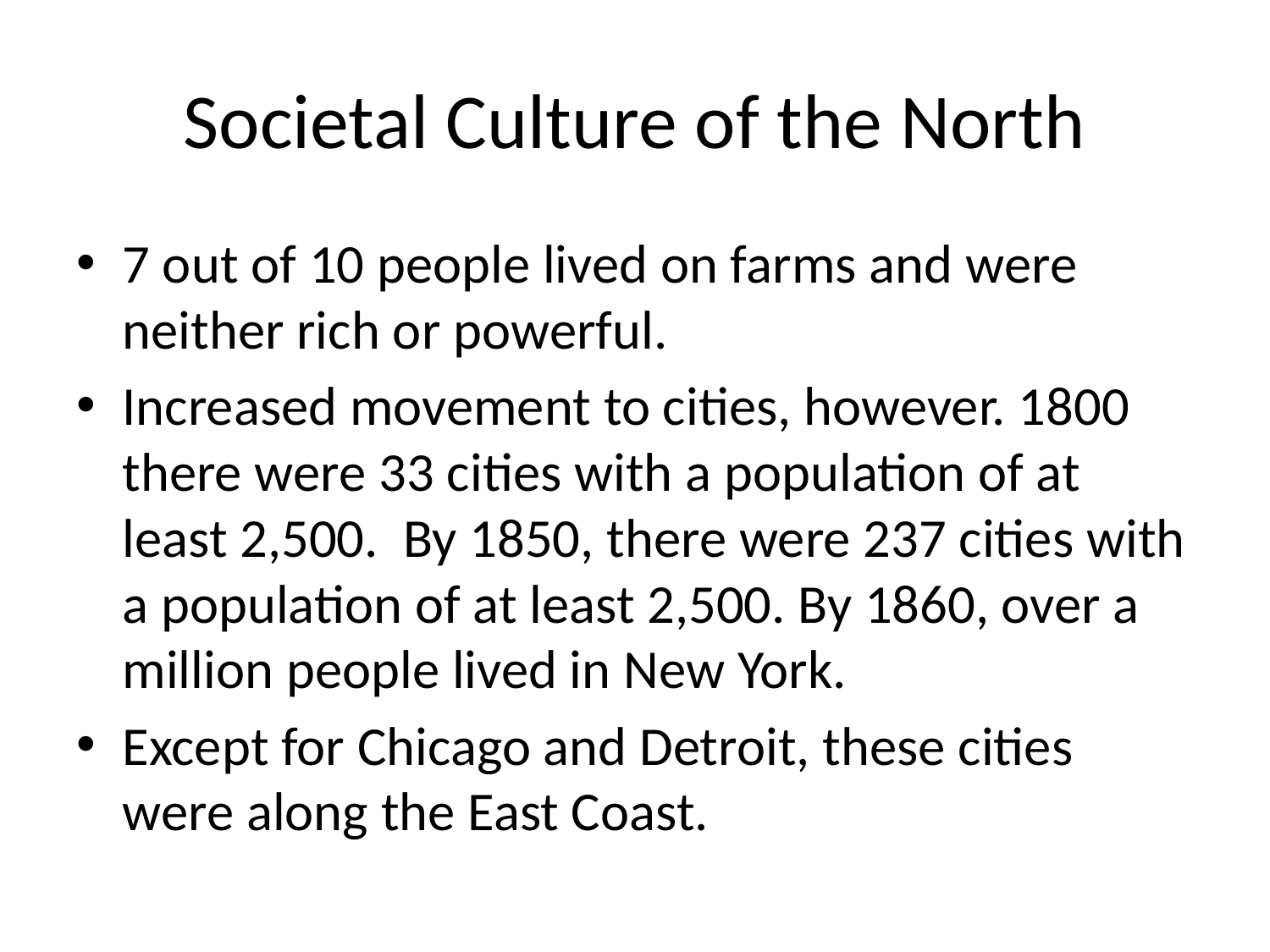

# Societal Culture of the North
7 out of 10 people lived on farms and were neither rich or powerful.
Increased movement to cities, however. 1800 there were 33 cities with a population of at least 2,500.  By 1850, there were 237 cities with a population of at least 2,500. By 1860, over a million people lived in New York.
Except for Chicago and Detroit, these cities were along the East Coast.